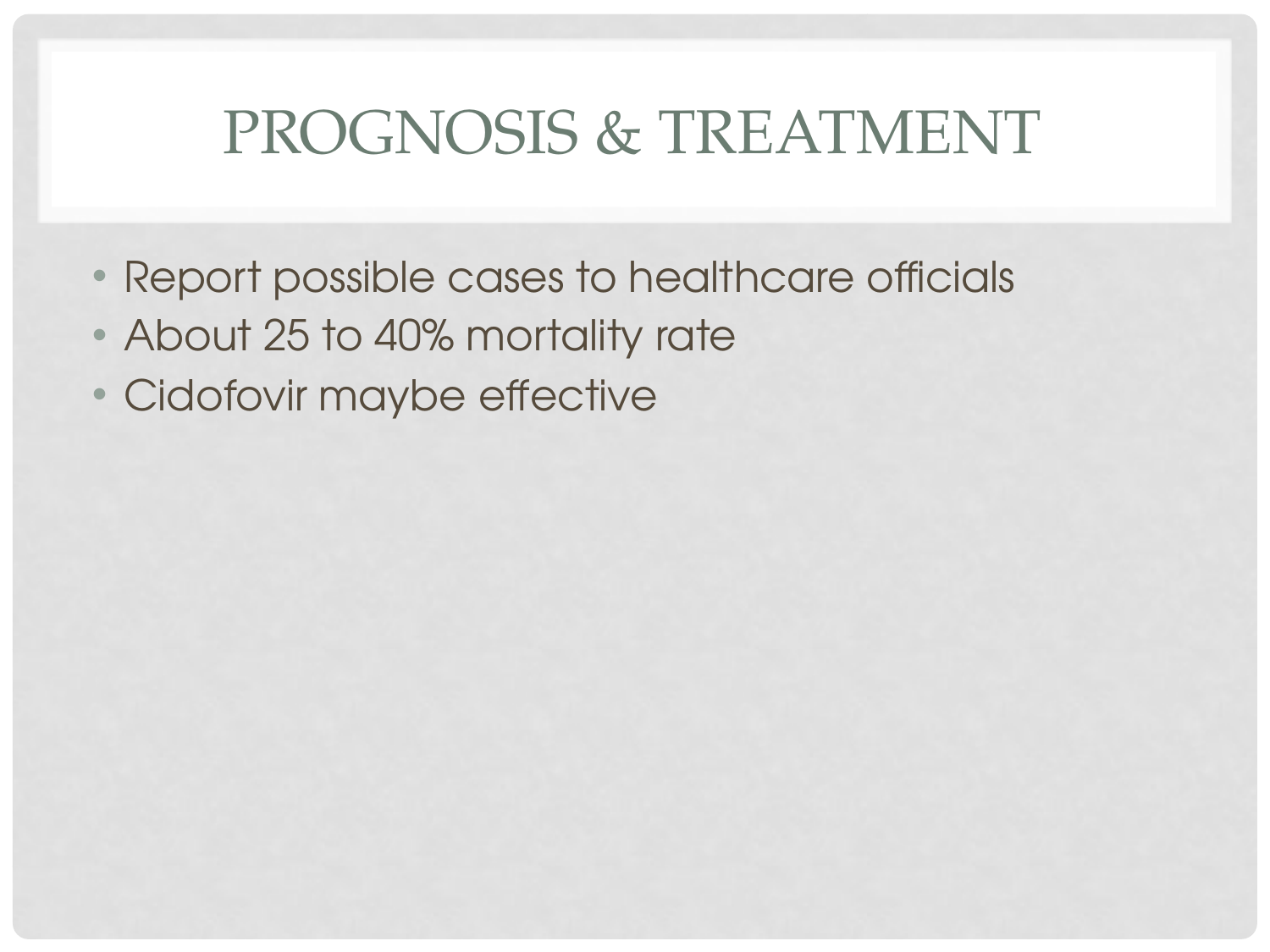

# Prognosis & Treatment
Report possible cases to healthcare officials
About 25 to 40% mortality rate
Cidofovir maybe effective